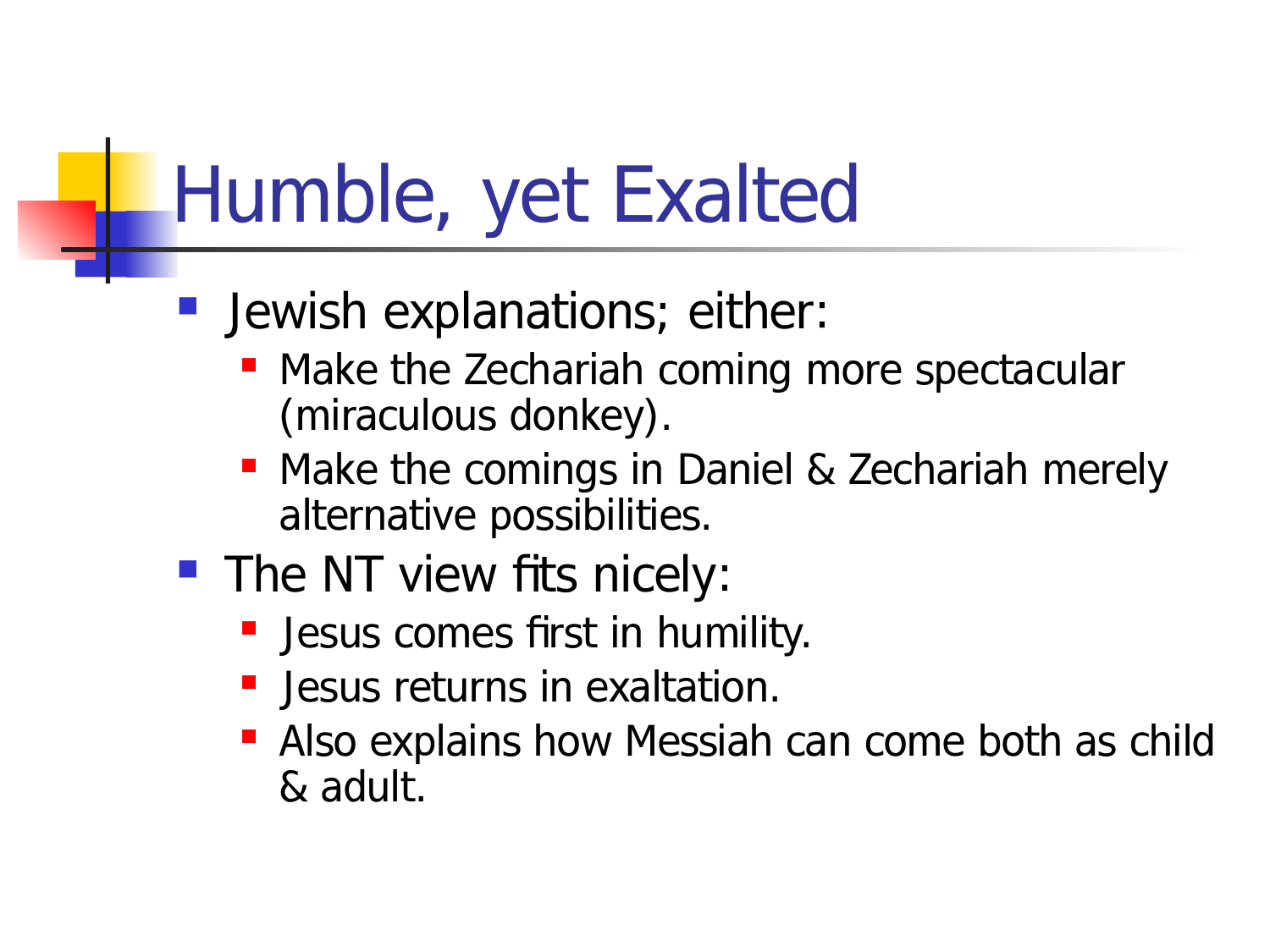

# Humble, yet Exalted
Jewish explanations; either:
Make the Zechariah coming more spectacular (miraculous donkey).
Make the comings in Daniel & Zechariah merely alternative possibilities.
The NT view fits nicely:
Jesus comes first in humility.
Jesus returns in exaltation.
Also explains how Messiah can come both as child & adult.